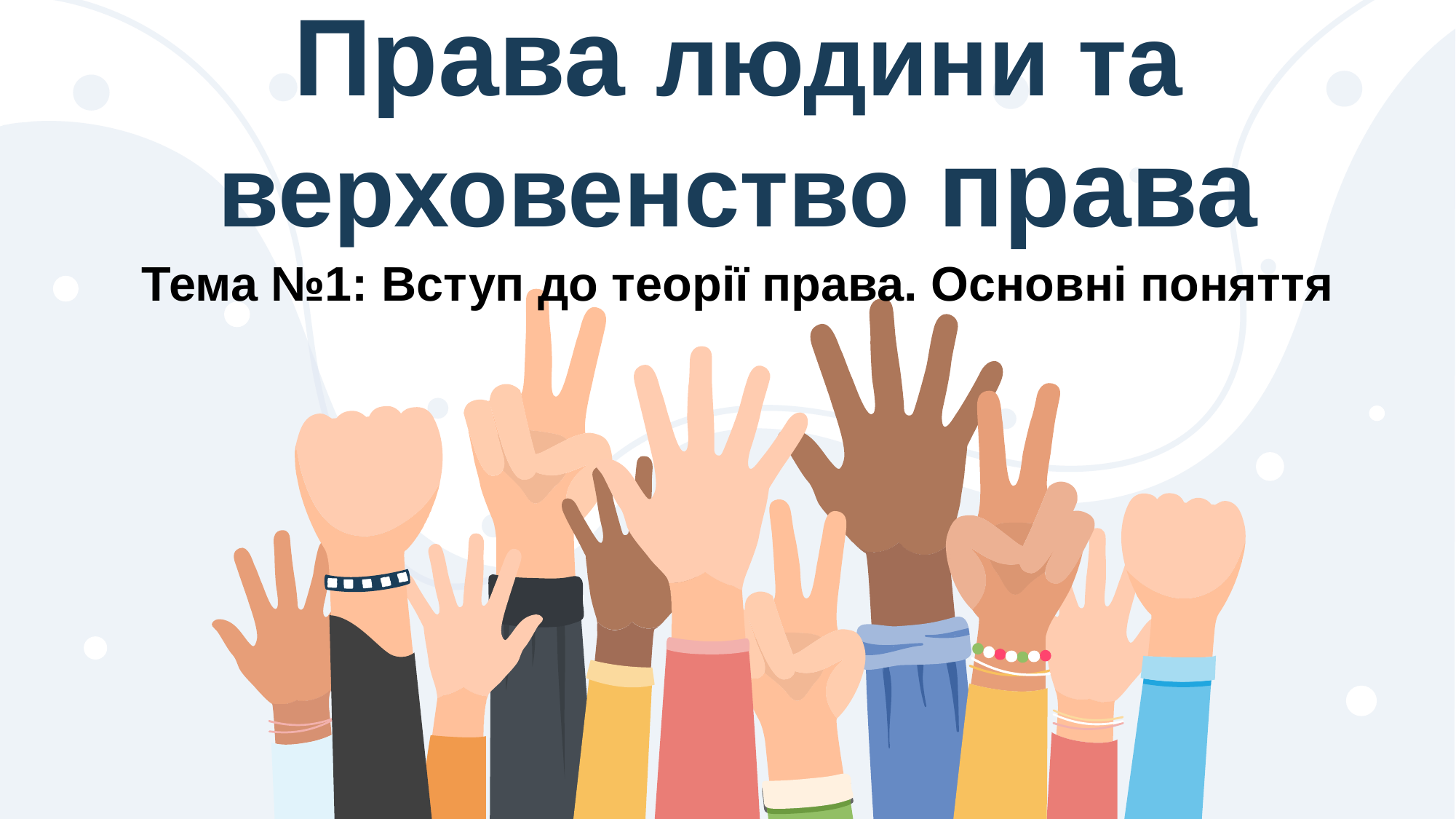

Права людини та верховенство права
Тема №1: Вступ до теорії права. Основні поняття